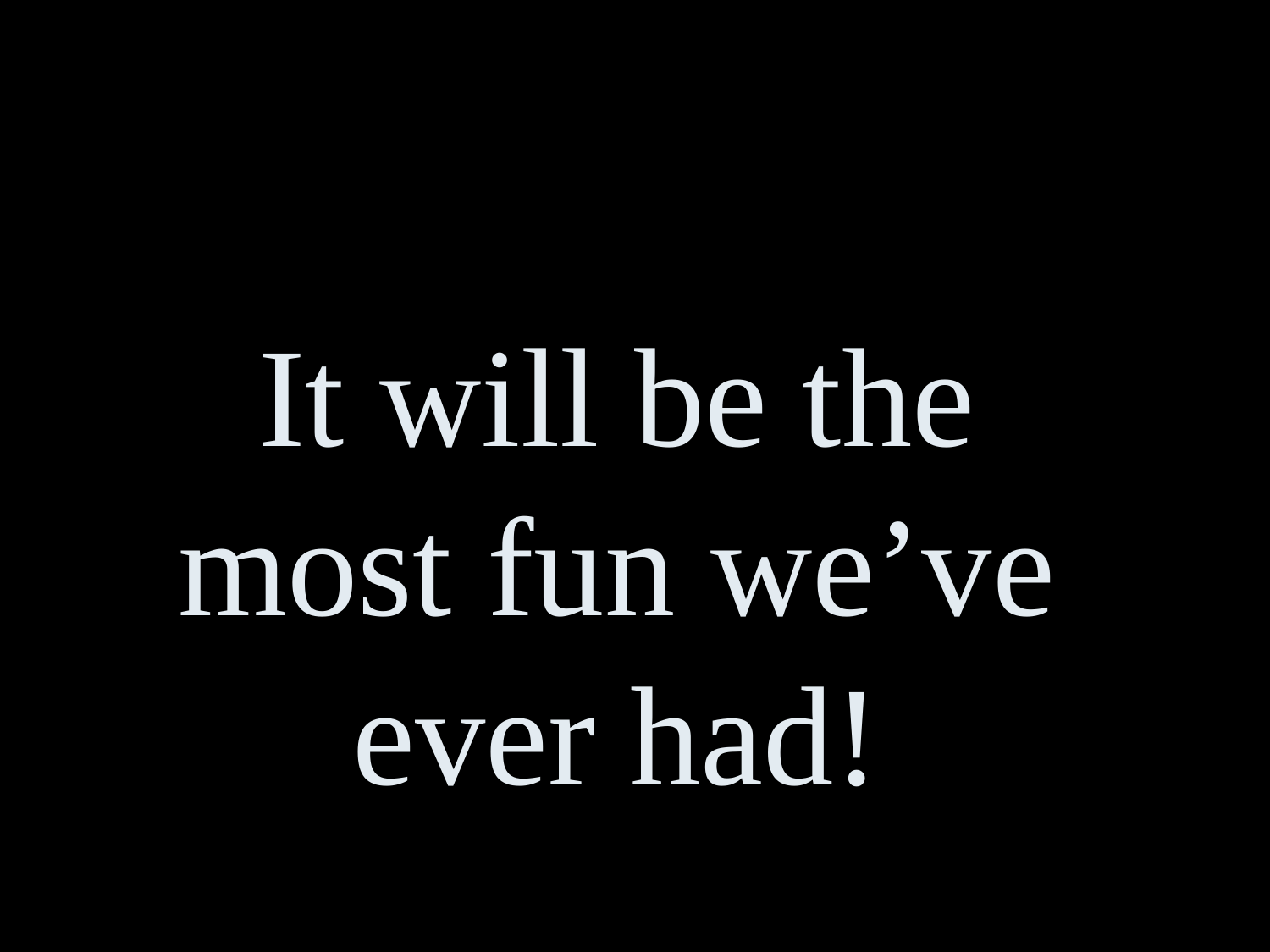

It will be the
most fun we’ve
ever had!